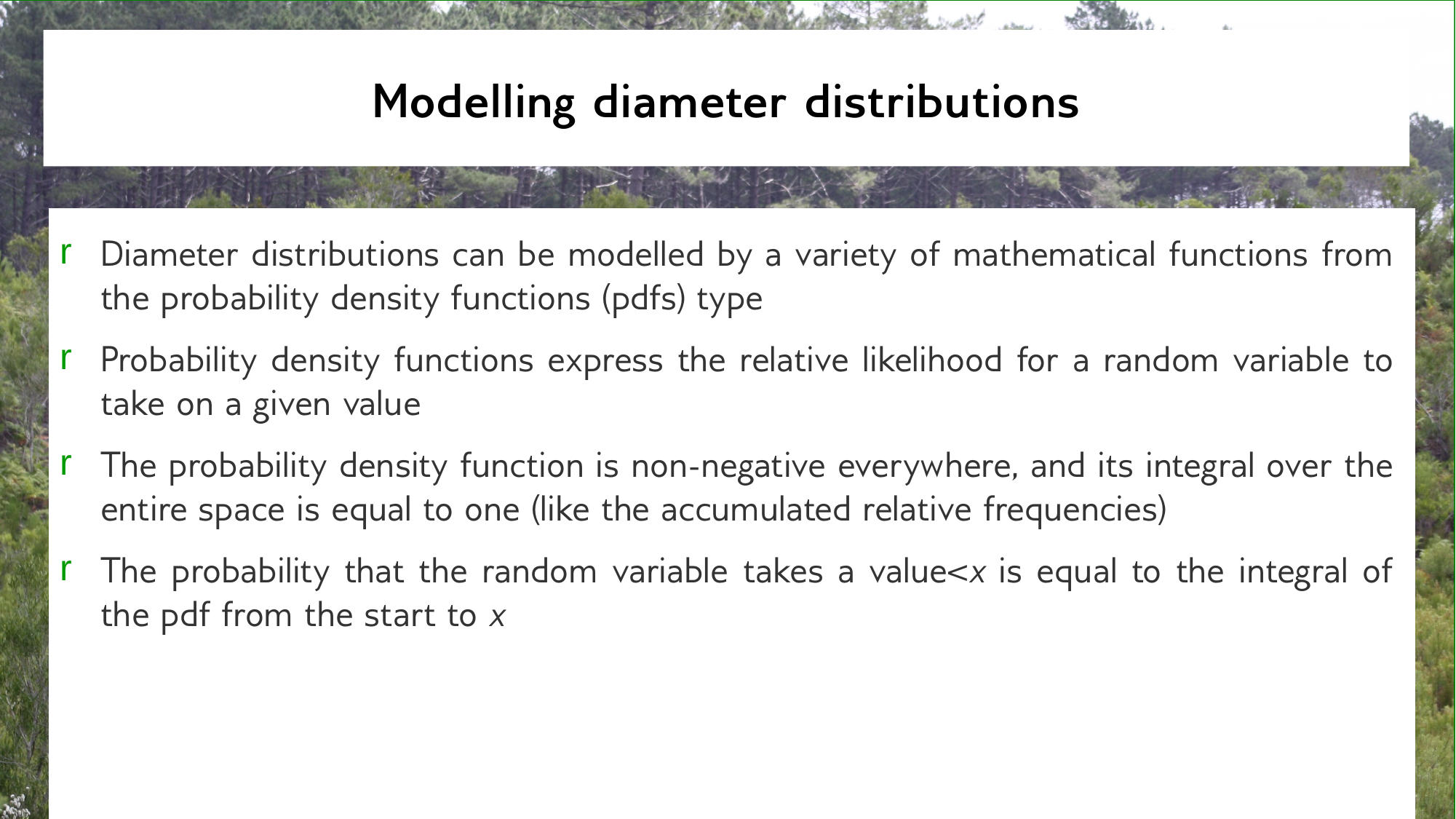

# Modelling diameter distributions
Diameter distributions can be modelled by a variety of mathematical functions from the probability density functions (pdfs) type
Probability density functions express the relative likelihood for a random variable to take on a given value
The probability density function is non-negative everywhere, and its integral over the entire space is equal to one (like the accumulated relative frequencies)
The probability that the random variable takes a value<x is equal to the integral of the pdf from the start to x